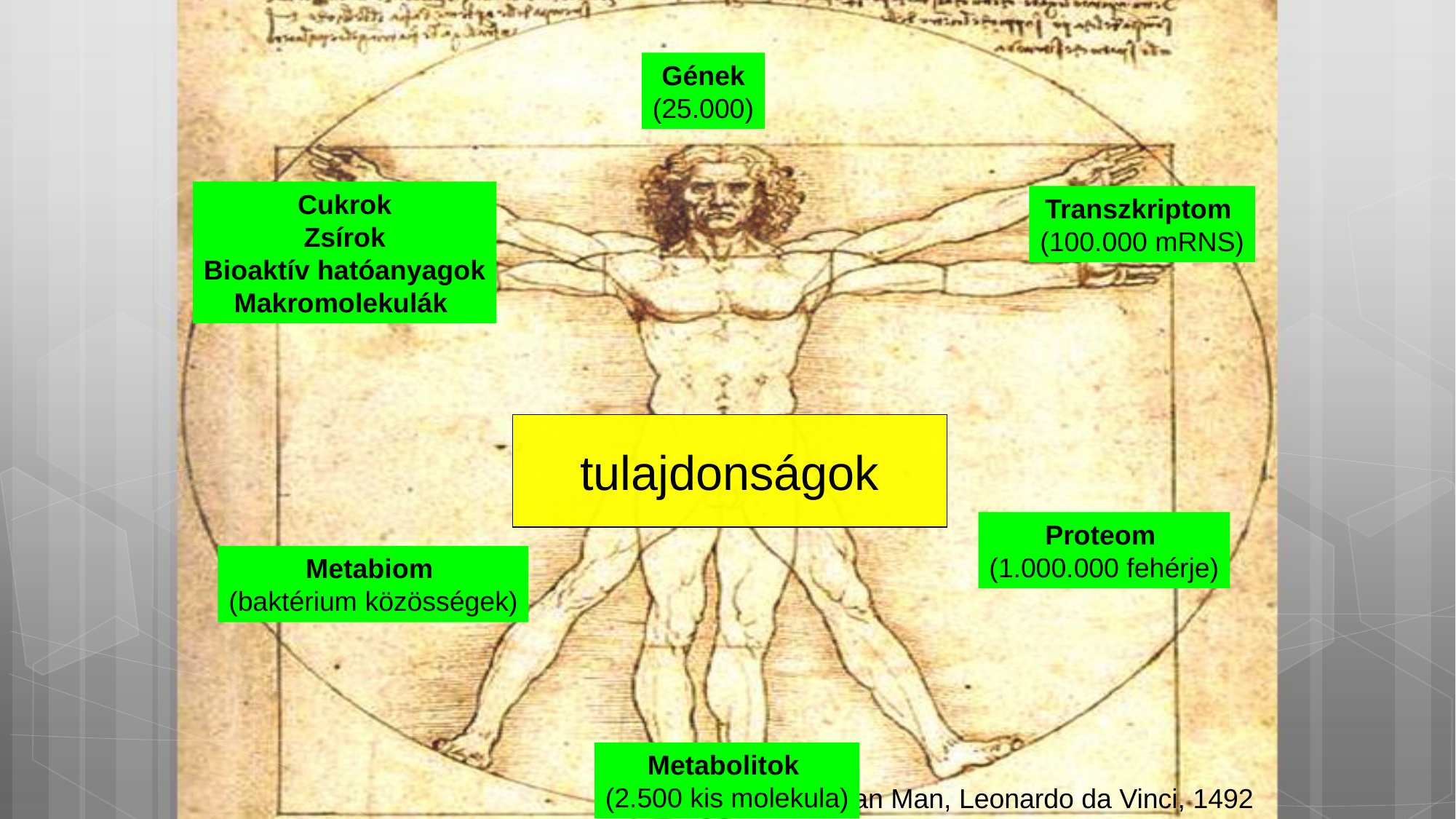

Gének
(25.000)
Cukrok
Zsírok
Bioaktív hatóanyagok
Makromolekulák
Transzkriptom
(100.000 mRNS)

tulajdonságok

Proteom
(1.000.000 fehérje)
Metabiom
(baktérium közösségek)
Metabolitok
(2.500 kis molekula)
The Vitruvian Man, Leonardo da Vinci, 1492